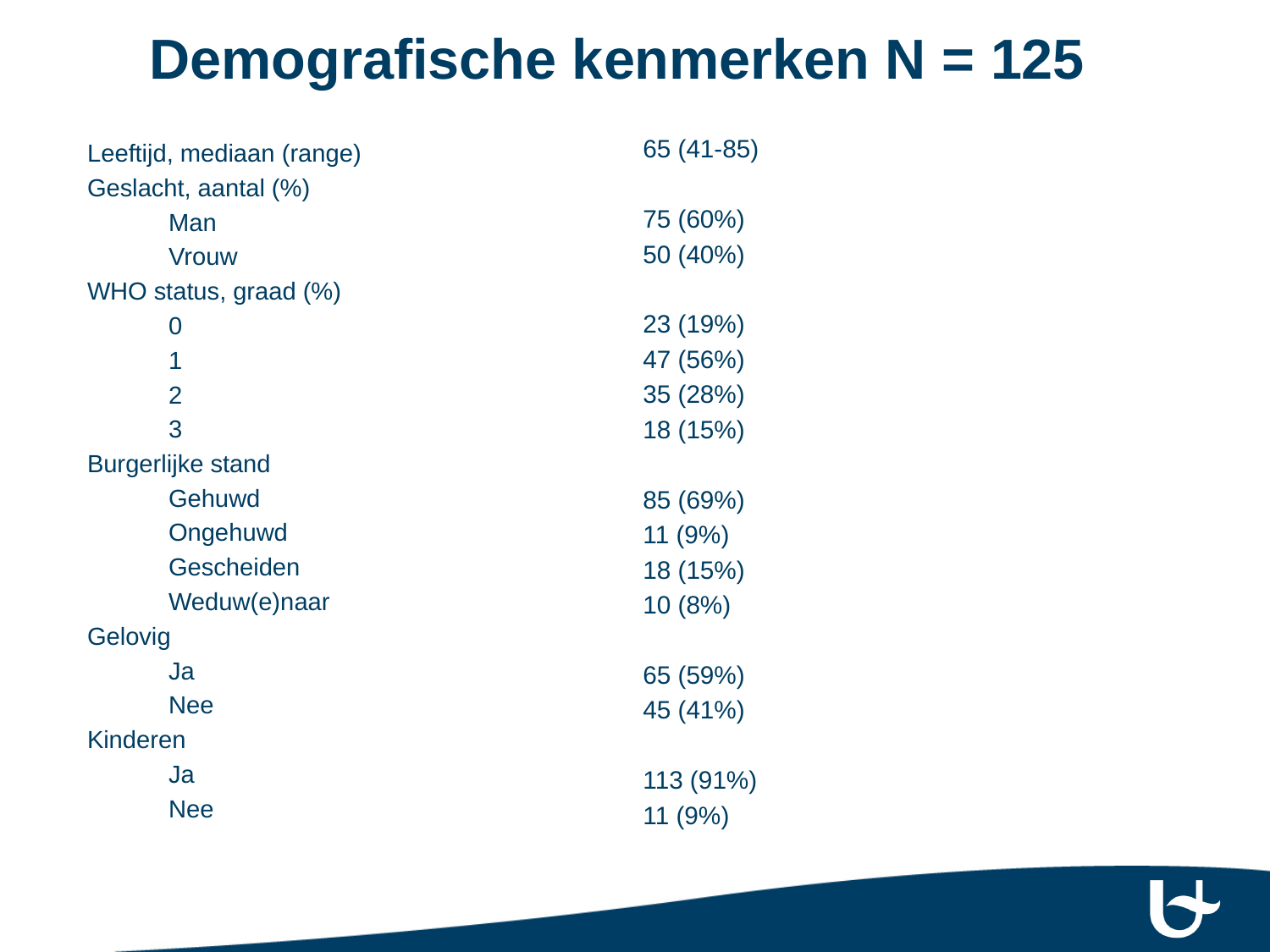

# Demografische kenmerken N = 125
65 (41-85)

75 (60%)
50 (40%)

23 (19%)
47 (56%)
35 (28%)
18 (15%)

85 (69%)
11 (9%)
18 (15%)
10 (8%)

65 (59%)
45 (41%)

113 (91%)
11 (9%)

Leeftijd, mediaan (range)
Geslacht, aantal (%)
            Man
            Vrouw
WHO status, graad (%)
            0
            1
            2
            3
Burgerlijke stand
            Gehuwd
            Ongehuwd
            Gescheiden
            Weduw(e)naar
Gelovig
            Ja
            Nee
Kinderen
            Ja
            Nee